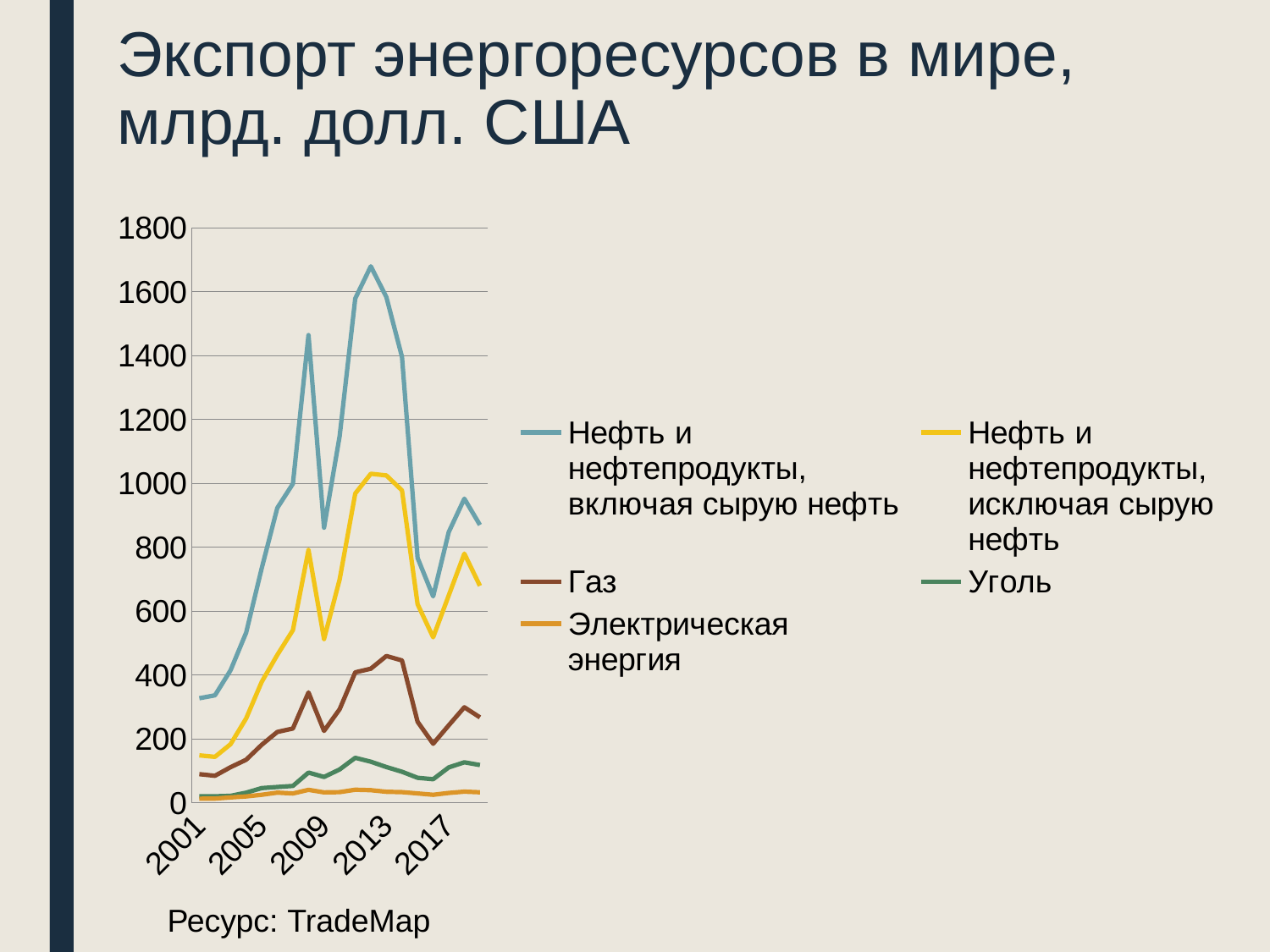

# Экспорт энергоресурсов в мире, млрд. долл. США

### Chart

| Category | Нефть и нефтепродукты, включая сырую нефть | Нефть и нефтепродукты, исключая сырую нефть | Газ | Уголь | Электрическая энергия |
|---|---|---|---|---|---|
| 2001 | 327.513982 | 148.726311 | 89.915372 | 20.77766 | 12.840431 |
| 2002 | 336.517934 | 143.954566 | 84.783072 | 20.494987 | 13.388087 |
| 2003 | 414.919897 | 183.659298 | 111.642486 | 21.98739 | 17.008742 |
| 2004 | 532.688578 | 264.372729 | 134.906469 | 31.867955 | 20.080107 |
| 2005 | 734.213397 | 378.623271 | 181.747268 | 46.165902 | 25.277742 |
| 2006 | 923.417775 | 462.915385 | 221.885822 | 49.747319 | 31.920905 |
| 2007 | 999.081299 | 540.55035 | 232.635359 | 52.942501 | 29.362418 |
| 2008 | 1464.581083 | 791.557946 | 345.577046 | 94.758609 | 40.769622 |
| 2009 | 861.666097 | 512.753212 | 225.142661 | 81.105155 | 32.700092 |
| 2010 | 1148.205483 | 699.374148 | 293.140499 | 104.520405 | 33.550687 |
| 2011 | 1579.071994 | 968.456712 | 408.478943 | 141.008419 | 41.001529 |
| 2012 | 1679.741868 | 1030.402819 | 419.979636 | 128.76551 | 39.590468 |
| 2013 | 1583.307126 | 1025.105987 | 459.713891 | 112.125947 | 34.703603 |
| 2014 | 1395.930846 | 978.289826 | 445.84975 | 97.410933 | 33.606293 |
| 2015 | 766.667568 | 621.777067 | 253.887622 | 78.406853 | 29.453105 |
| 2016 | 646.406516 | 518.16735 | 185.002222 | 73.894552 | 25.328239 |
| 2017 | 847.826038 | 649.47046 | 242.776236 | 110.945044 | 31.034939 |
| 2018 | 952.361062 | 780.116481 | 299.268775 | 127.01939 | 35.053261 |
| 2019 | 870.096207 | 679.282735 | 267.606892 | 118.348727 | 33.022769 |
Ресурс: TradeMap